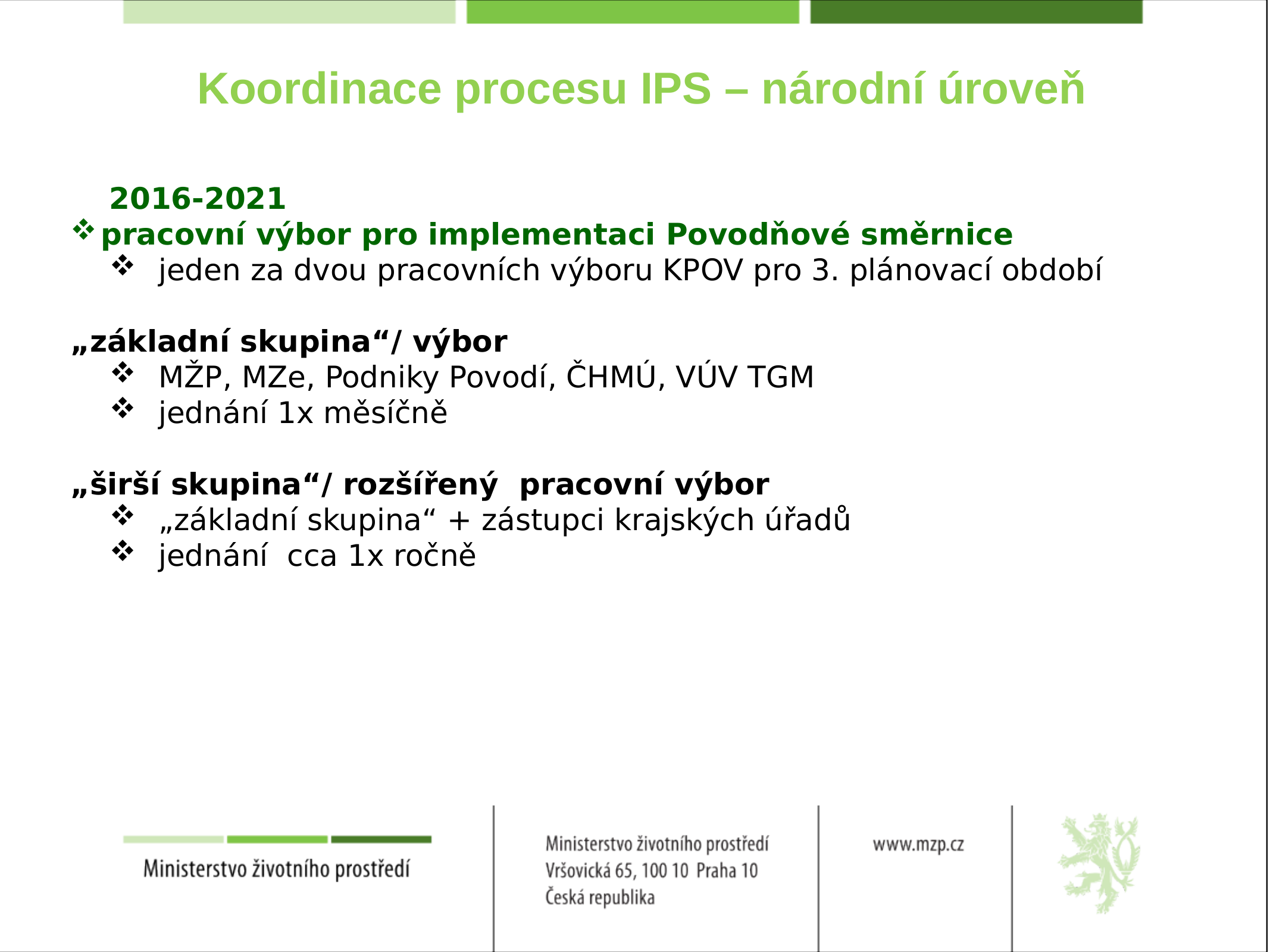

# Koordinace procesu IPS – národní úroveň

2016-2021
pracovní výbor pro implementaci Povodňové směrnice
jeden za dvou pracovních výboru KPOV pro 3. plánovací období

„základní skupina“/ výbor
MŽP, MZe, Podniky Povodí, ČHMÚ, VÚV TGM
jednání 1x měsíčně

„širší skupina“/ rozšířený  pracovní výbor
„základní skupina“ + zástupci krajských úřadů
jednání  cca 1x ročně